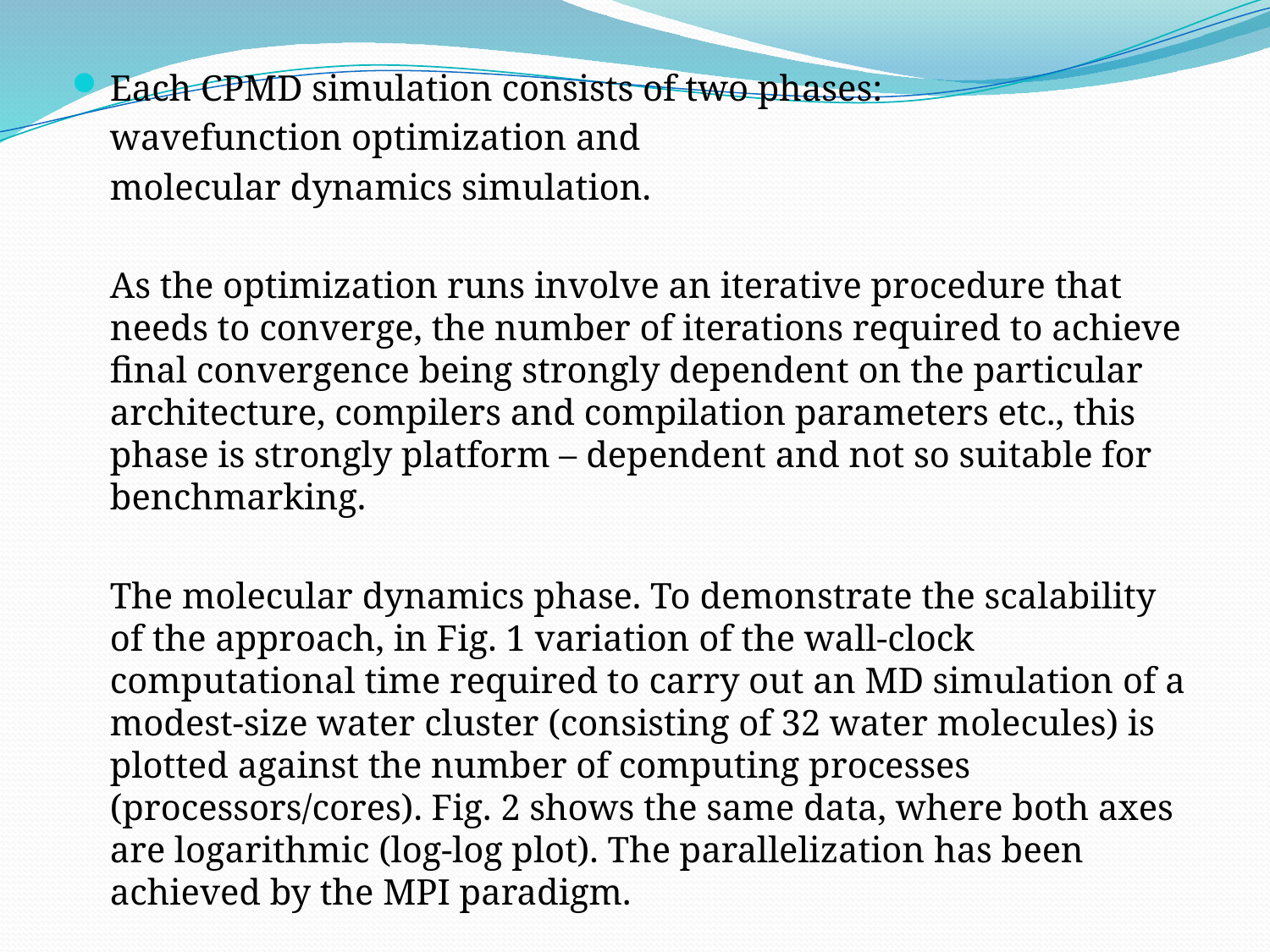

Each CPMD simulation consists of two phases:
	wavefunction optimization and
	molecular dynamics simulation.

	As the optimization runs involve an iterative procedure that needs to converge, the number of iterations required to achieve final convergence being strongly dependent on the particular architecture, compilers and compilation parameters etc., this phase is strongly platform – dependent and not so suitable for benchmarking.

	The molecular dynamics phase. To demonstrate the scalability of the approach, in Fig. 1 variation of the wall-clock computational time required to carry out an MD simulation of a modest-size water cluster (consisting of 32 water molecules) is plotted against the number of computing processes (processors/cores). Fig. 2 shows the same data, where both axes are logarithmic (log-log plot). The parallelization has been achieved by the MPI paradigm.